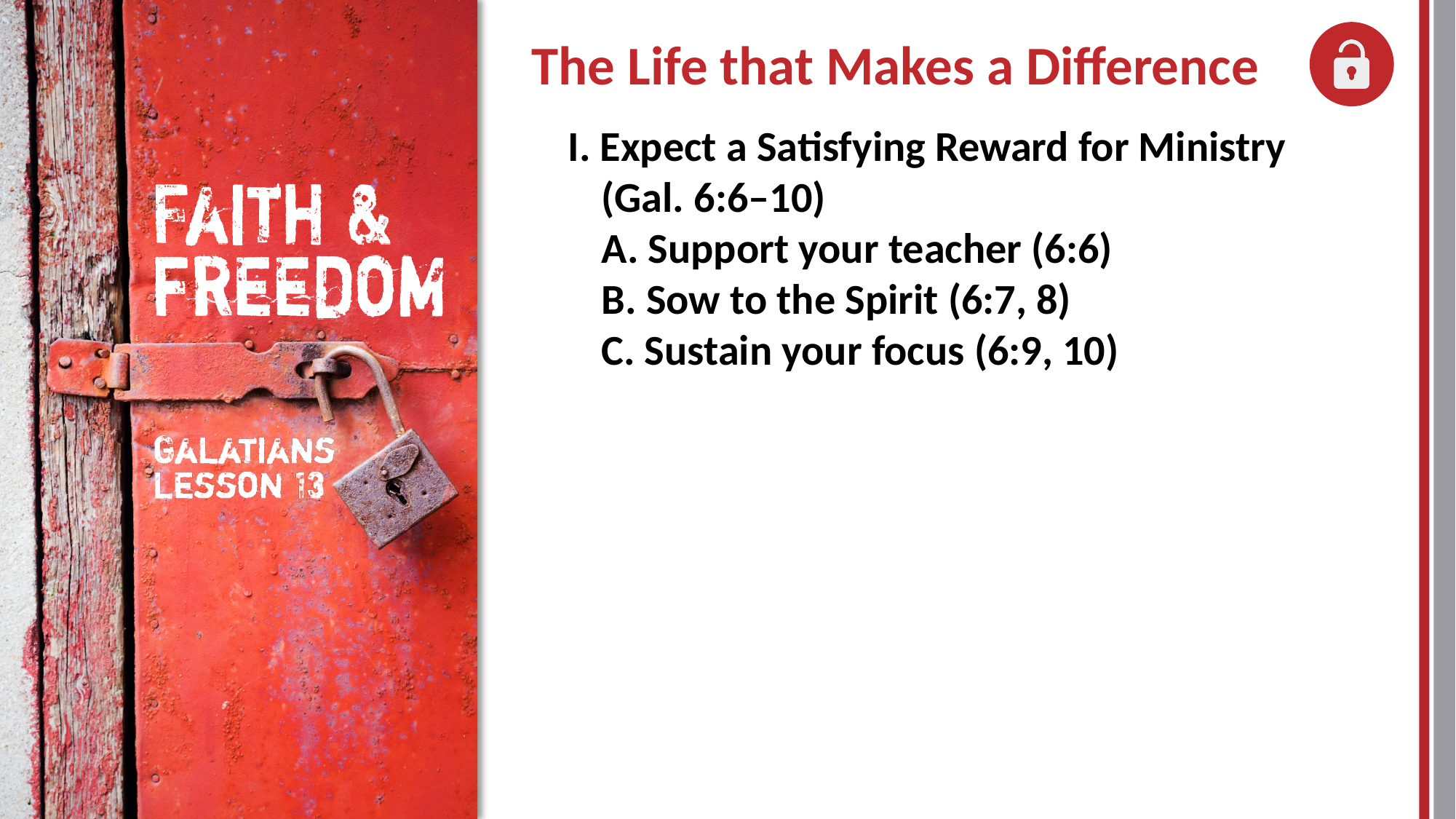

I. Expect a Satisfying Reward for Ministry
	(Gal. 6:6–10)
	A. Support your teacher (6:6)
	B. Sow to the Spirit (6:7, 8)
	C. Sustain your focus (6:9, 10)